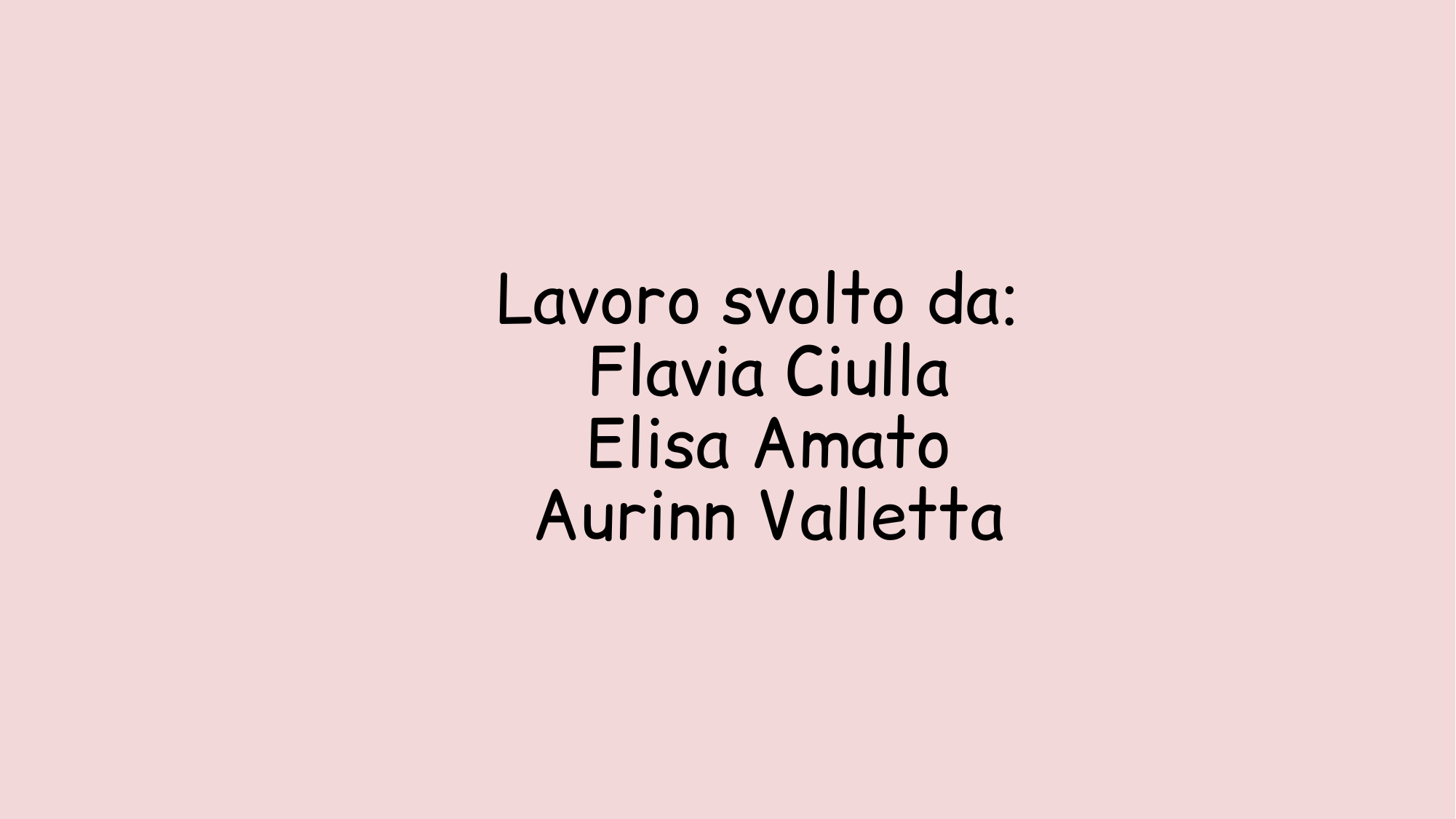

# Lavoro svolto da: Flavia Ciulla Elisa Amato Aurinn Valletta